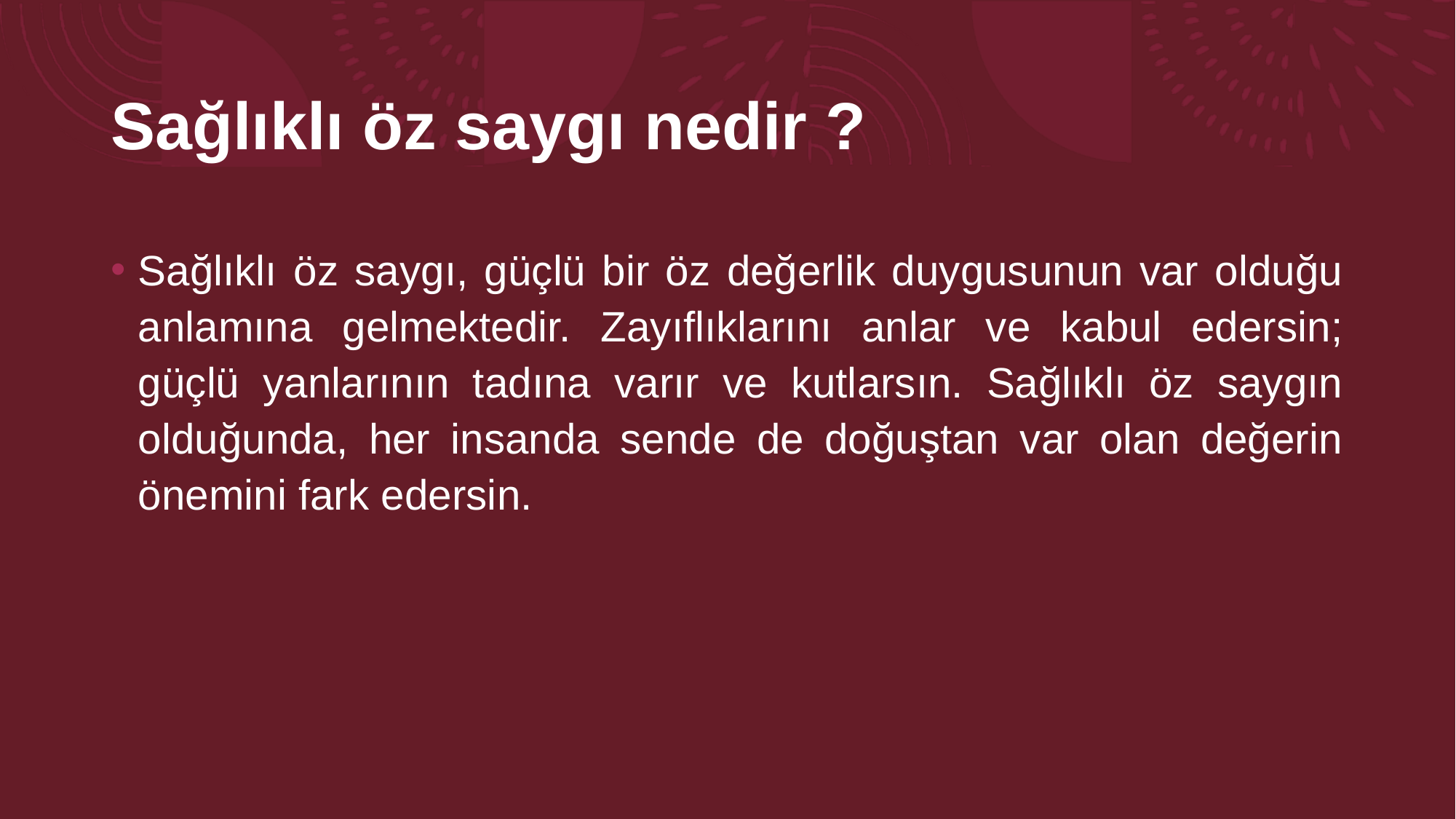

# Sağlıklı öz saygı nedir ?
Sağlıklı öz saygı, güçlü bir öz değerlik duygusunun var olduğu anlamına gelmektedir. Zayıflıklarını anlar ve kabul edersin; güçlü yanlarının tadına varır ve kutlarsın. Sağlıklı öz saygın olduğunda, her insanda sende de doğuştan var olan değerin önemini fark edersin.